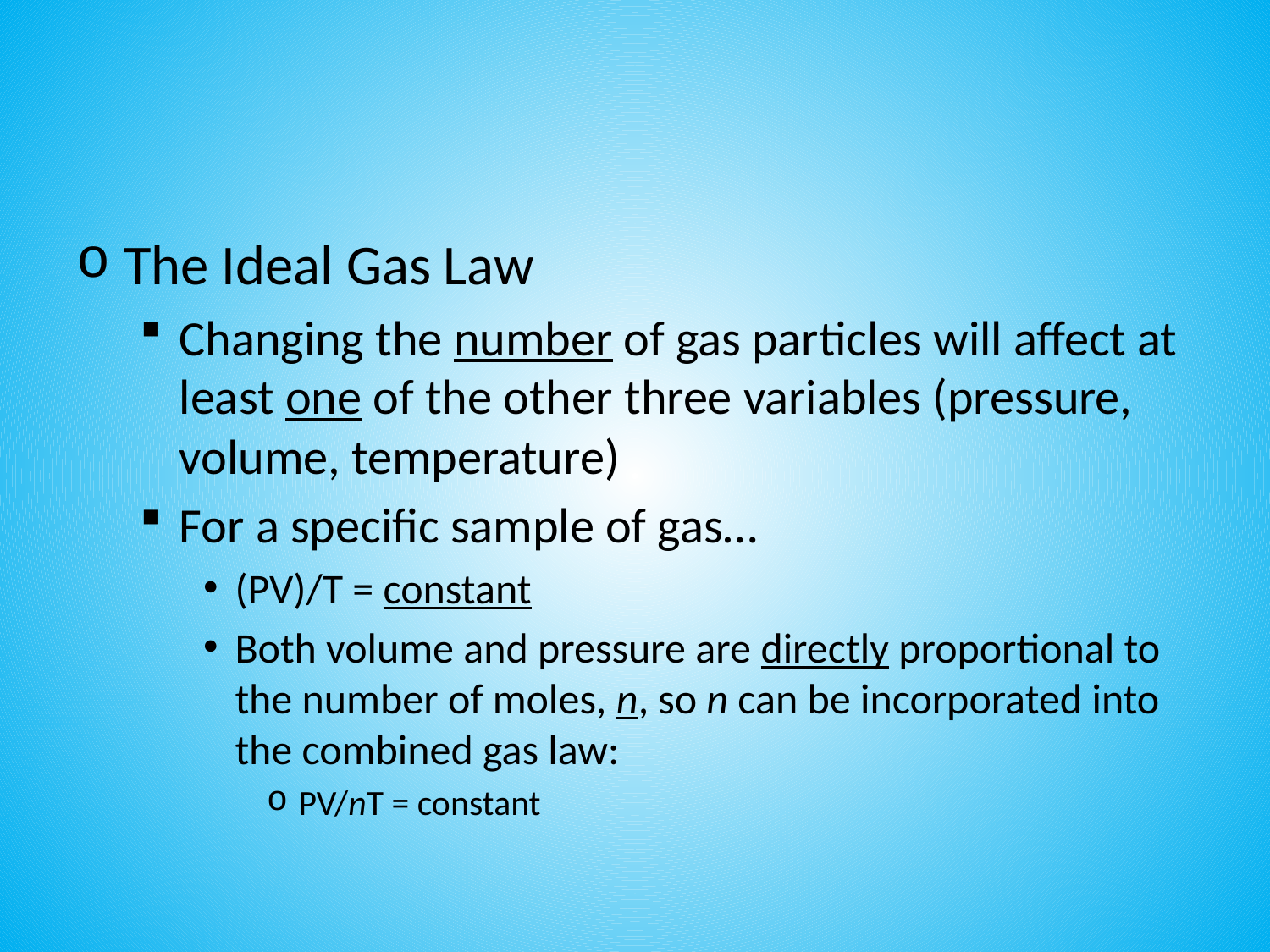

#
The Ideal Gas Law
Changing the number of gas particles will affect at least one of the other three variables (pressure, volume, temperature)
For a specific sample of gas…
(PV)/T = constant
Both volume and pressure are directly proportional to the number of moles, n, so n can be incorporated into the combined gas law:
PV/nT = constant